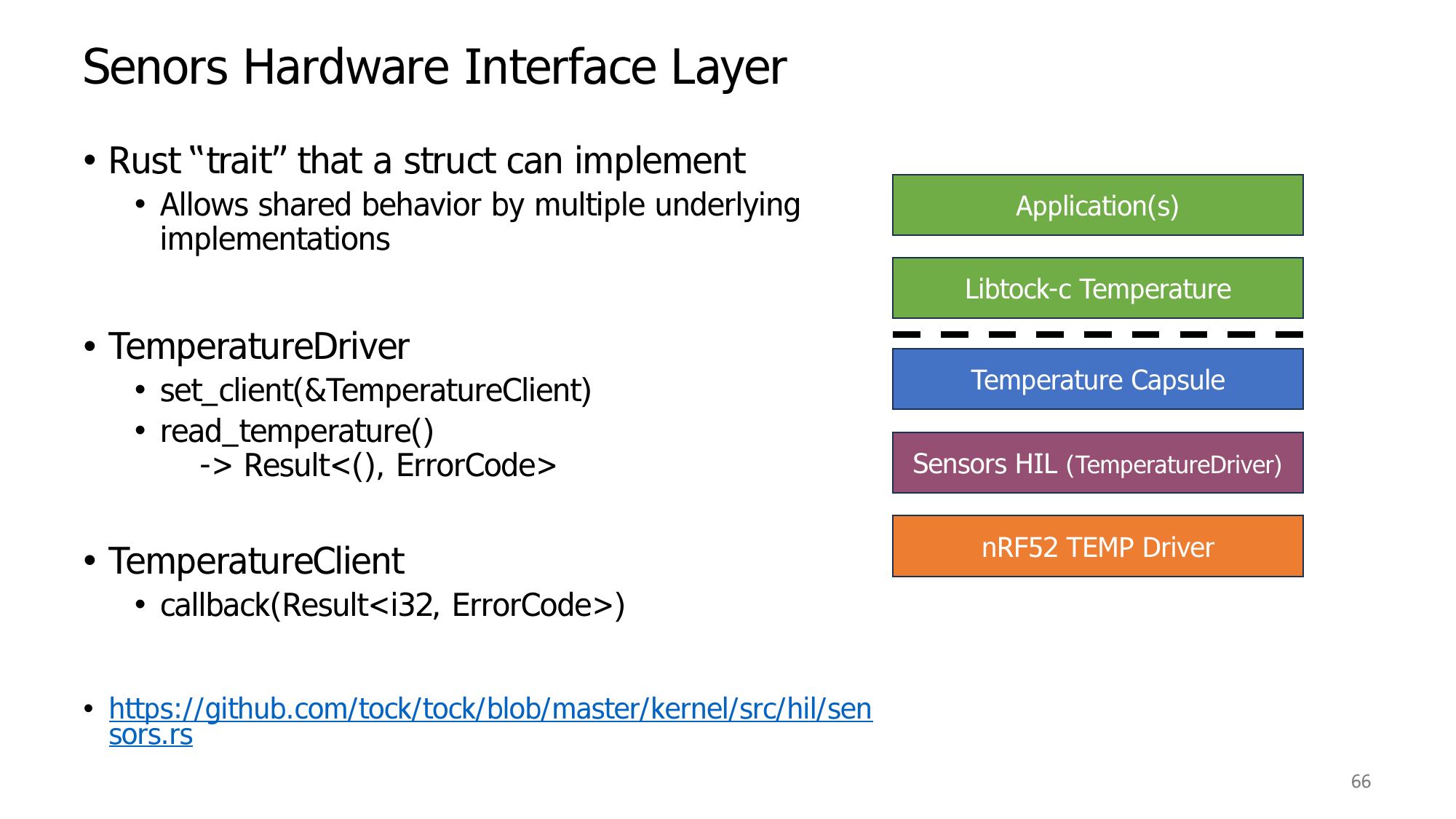

# Senors Hardware Interface Layer
Rust “trait” that a struct can implement
Allows shared behavior by multiple underlying implementations

TemperatureDriver
set_client(&TemperatureClient)
read_temperature()
    -> Result<(), ErrorCode>

TemperatureClient
callback(Result<i32, ErrorCode>)

https://github.com/tock/tock/blob/master/kernel/src/hil/sensors.rs

Application(s)
Libtock-c Temperature
Temperature Capsule
Sensors HIL (TemperatureDriver)
nRF52 TEMP Driver
66